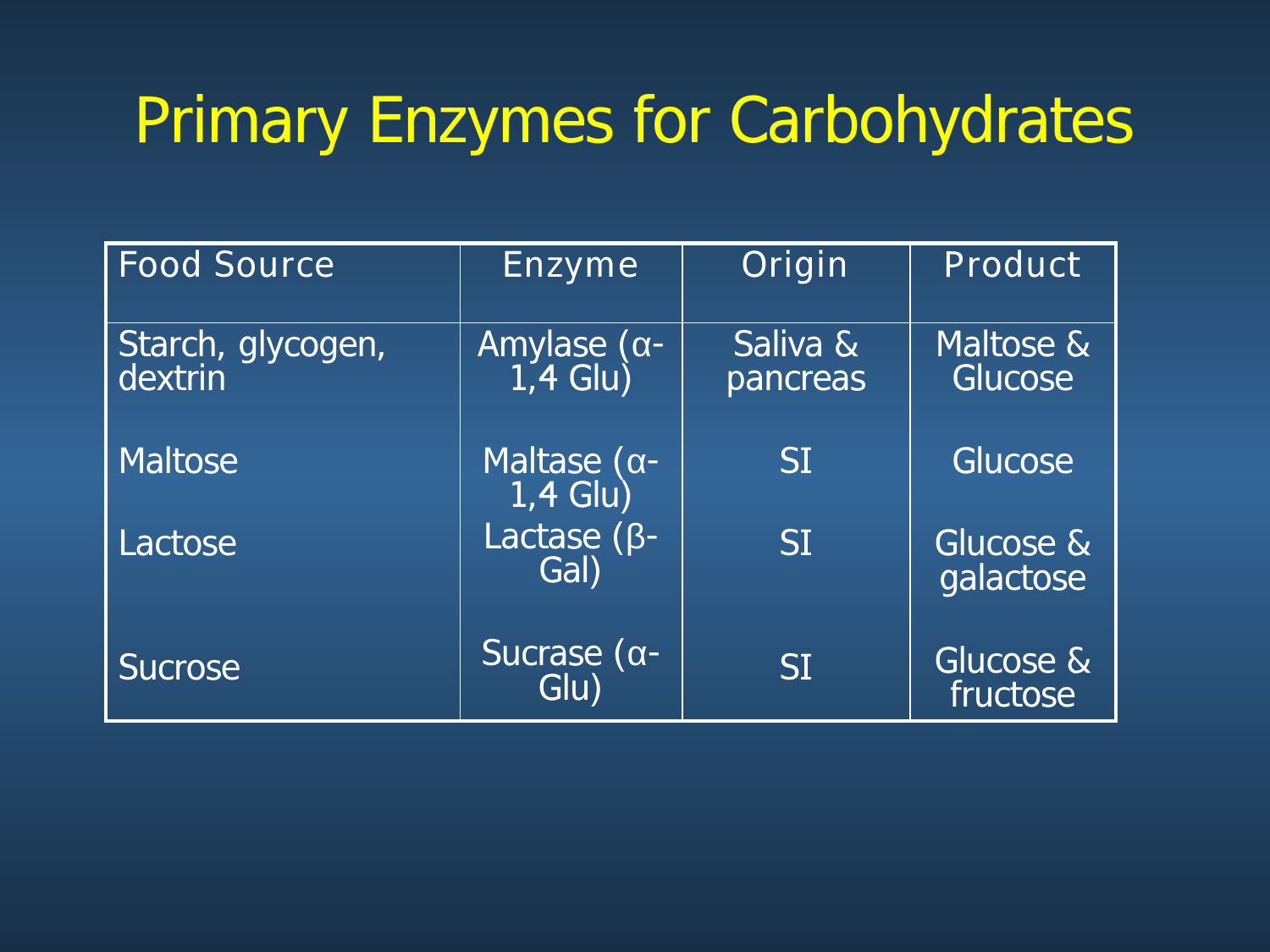

# Primary Enzymes for Carbohydrates
| Food Source | Enzyme | Origin | Product |
| --- | --- | --- | --- |
| Starch, glycogen, dextrin Maltose Lactose Sucrose | Amylase (α-1,4 Glu) Maltase (α-1,4 Glu) Lactase (β- Gal) Sucrase (α- Glu) | Saliva & pancreas SI SI SI | Maltose & Glucose Glucose Glucose & galactose Glucose & fructose |